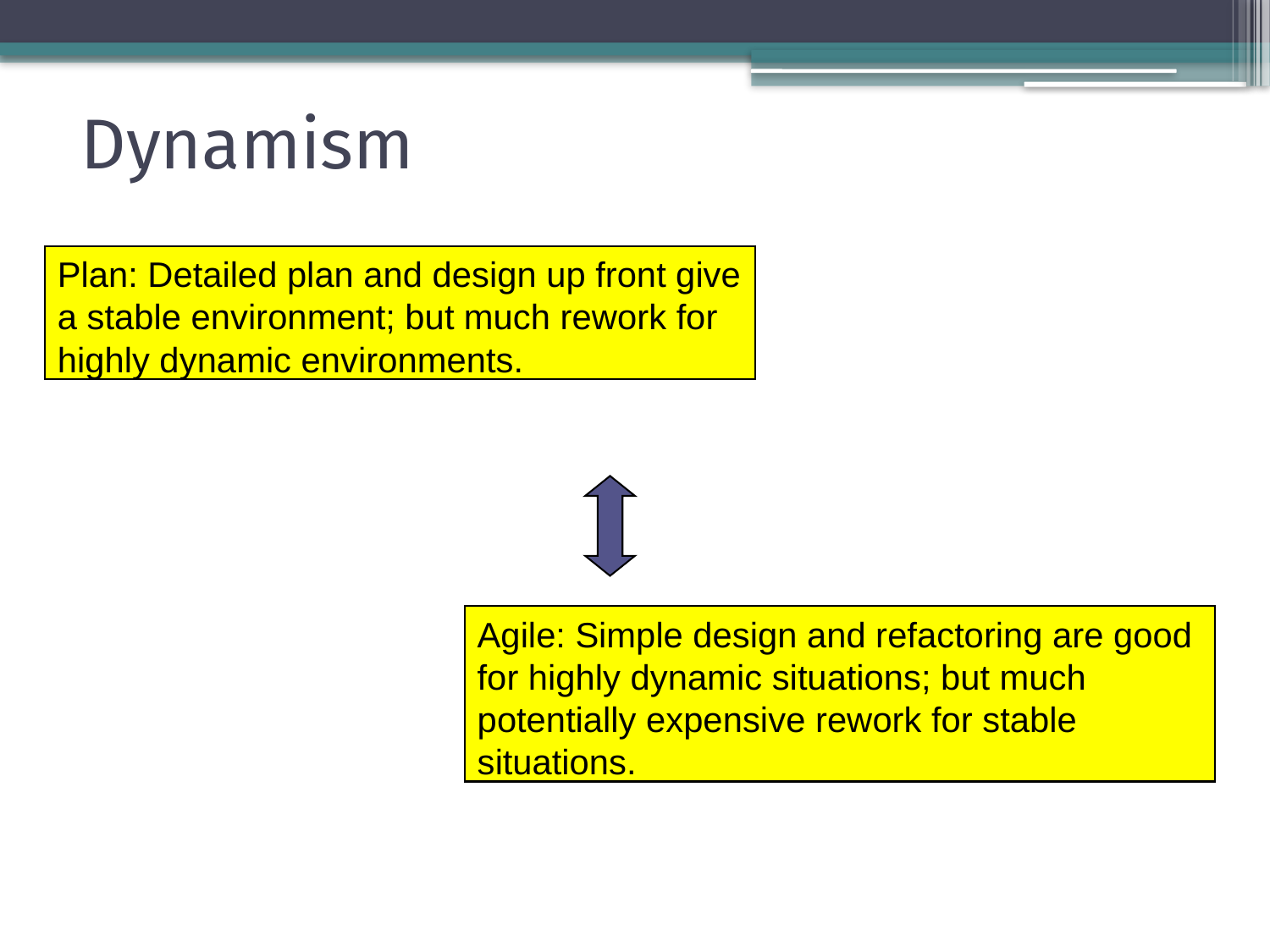

# Dynamism
Plan: Detailed plan and design up front give a stable environment; but much rework for highly dynamic environments.

Agile: Simple design and refactoring are good for highly dynamic situations; but much potentially expensive rework for stable situations.